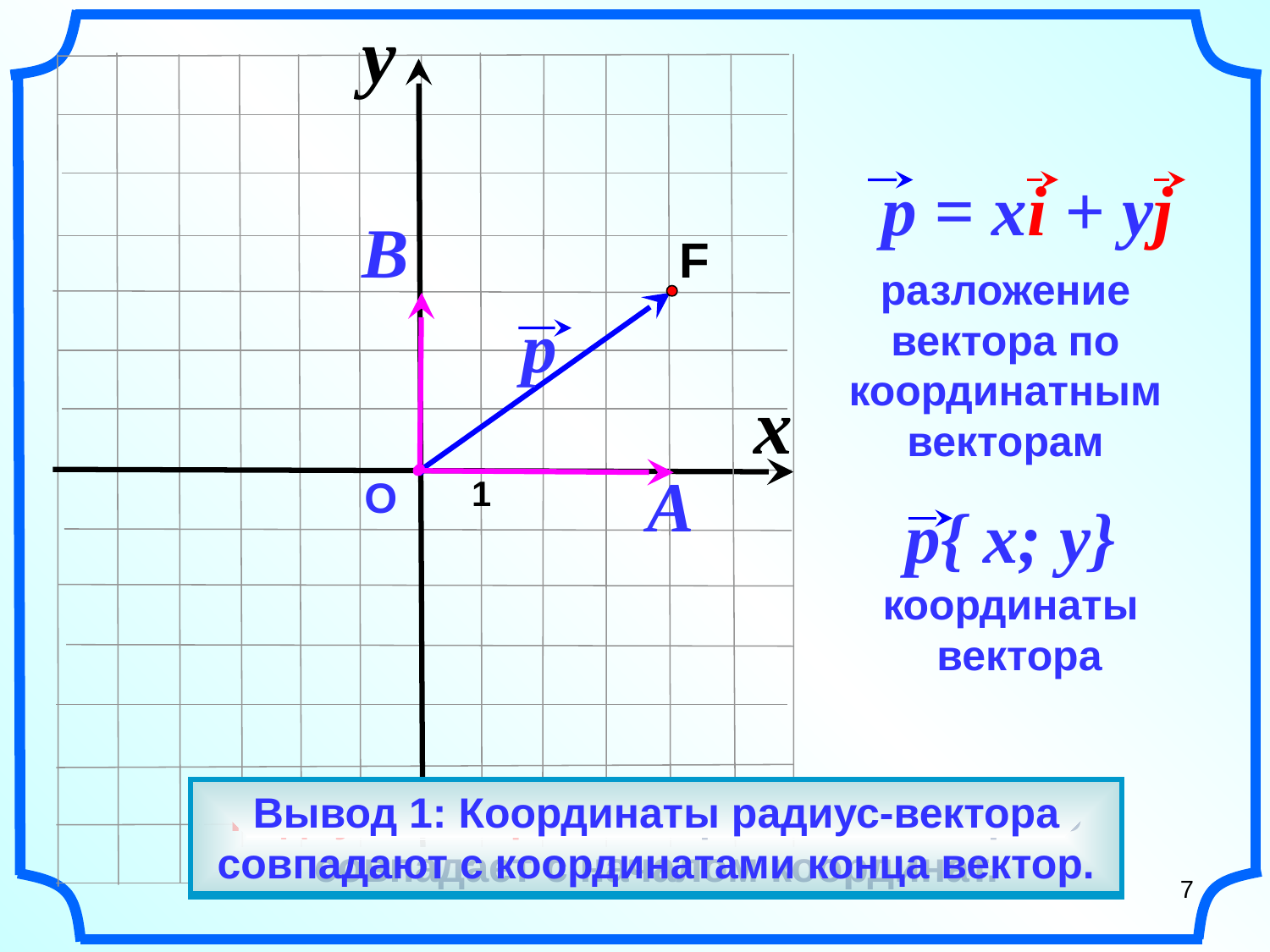

y

  p = xi + yj

разложение вектора по координатным векторам
B

F

p

x
A

О
 1

p{ x; y}
координаты
           вектора

Вывод 1: Координаты радиус-вектора совпадают с координатами конца вектор.
Радиус-вектор – вектор начало которого совпадает с началом координат.

7